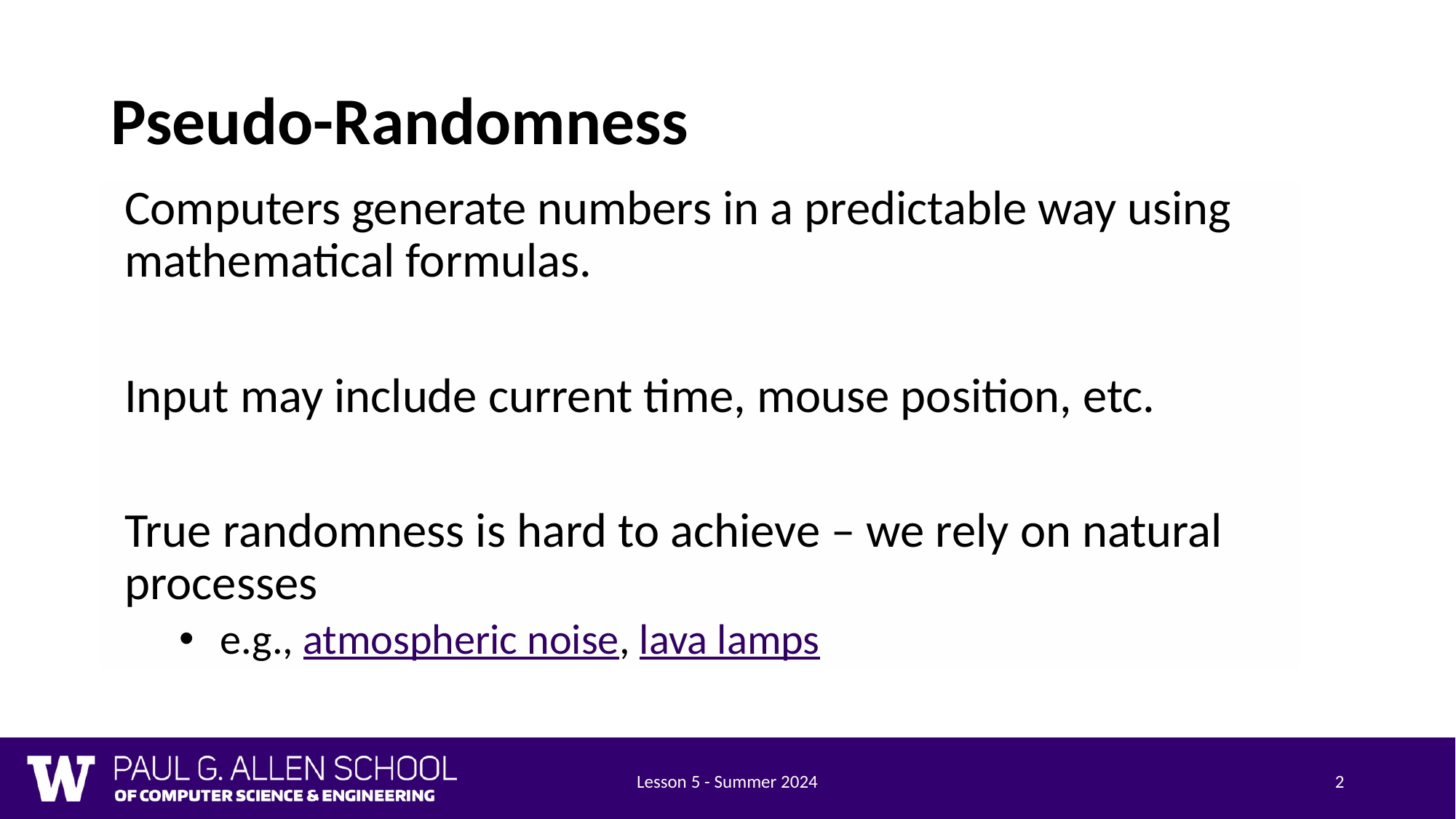

# Pseudo-Randomness
Computers generate numbers in a predictable way using mathematical formulas.

Input may include current time, mouse position, etc.

True randomness is hard to achieve – we rely on natural processes
e.g., atmospheric noise, lava lamps
Lesson 5 - Summer 2024
2